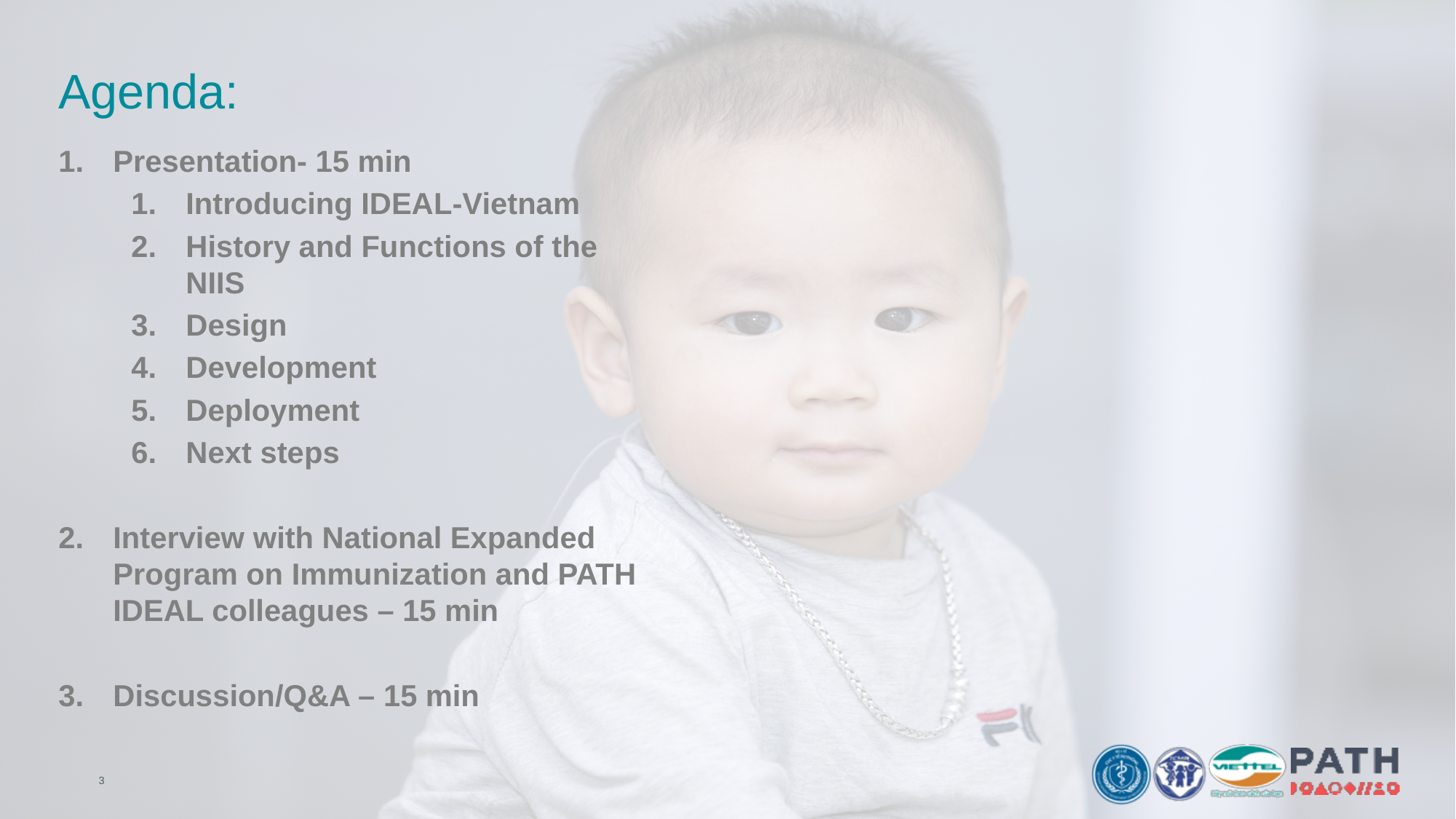

Agenda:
Presentation- 15 min
Introducing IDEAL-Vietnam
History and Functions of the NIIS
Design
Development
Deployment
Next steps

Interview with National Expanded Program on Immunization and PATH IDEAL colleagues – 15 min

Discussion/Q&A – 15 min